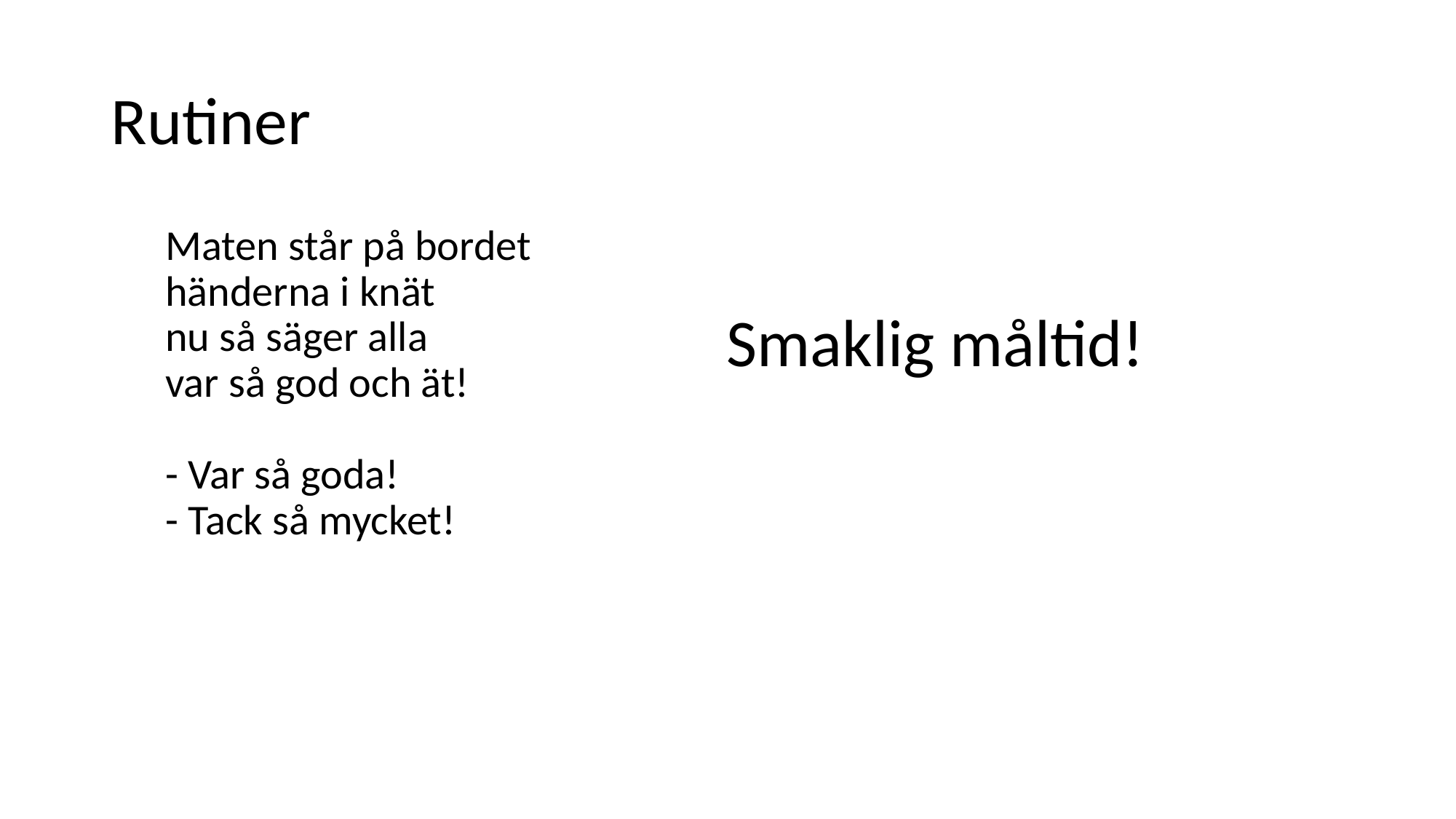

# Rutiner
Maten står på bordet
händerna i knät
nu så säger alla
var så god och ät!
- Var så goda!
- Tack så mycket!
Smaklig måltid!